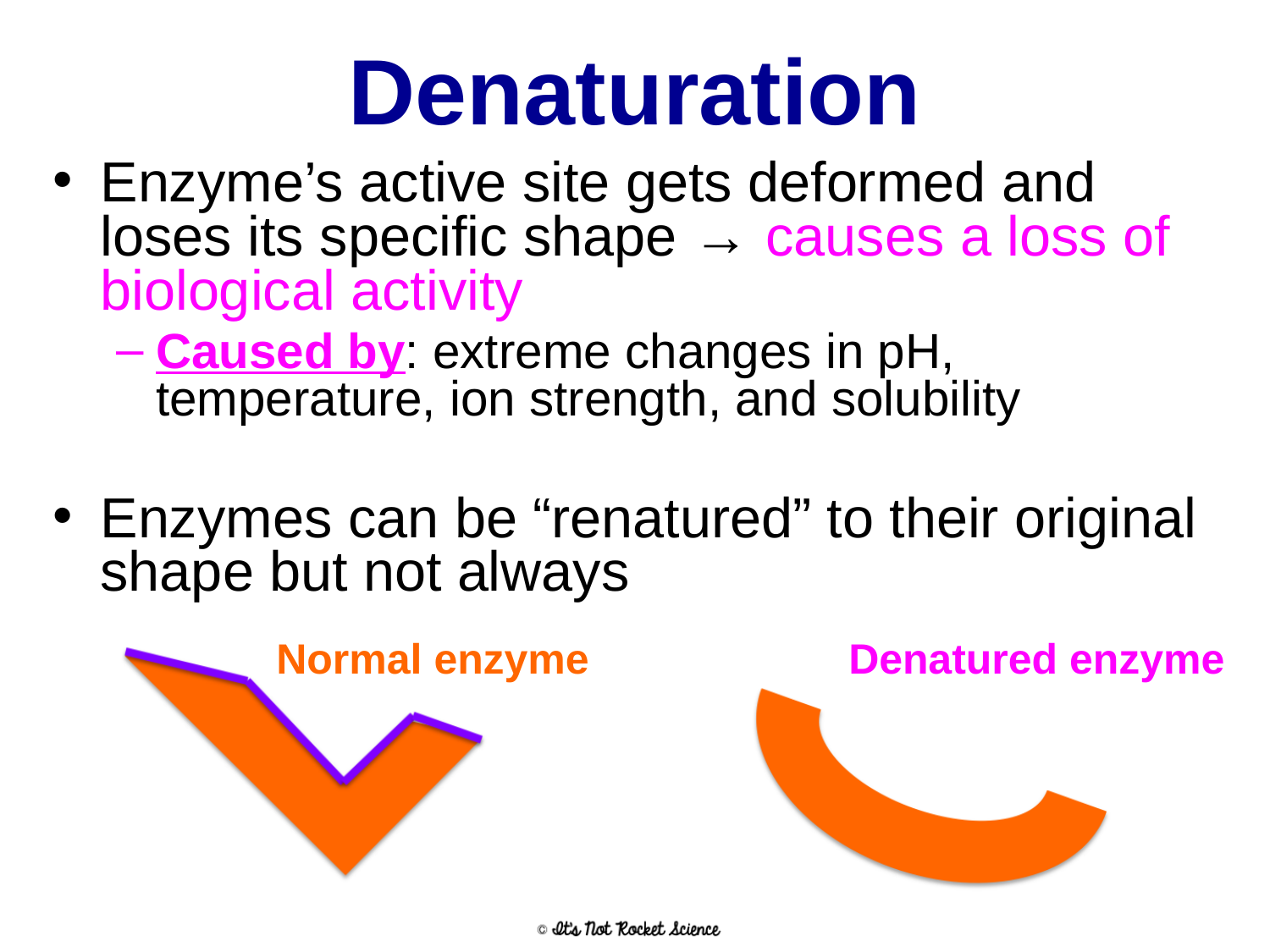

Denaturation
Enzyme’s active site gets deformed and loses its specific shape → causes a loss of biological activity
Caused by: extreme changes in pH, temperature, ion strength, and solubility

Enzymes can be “renatured” to their original shape but not always
Normal enzyme
Denatured enzyme